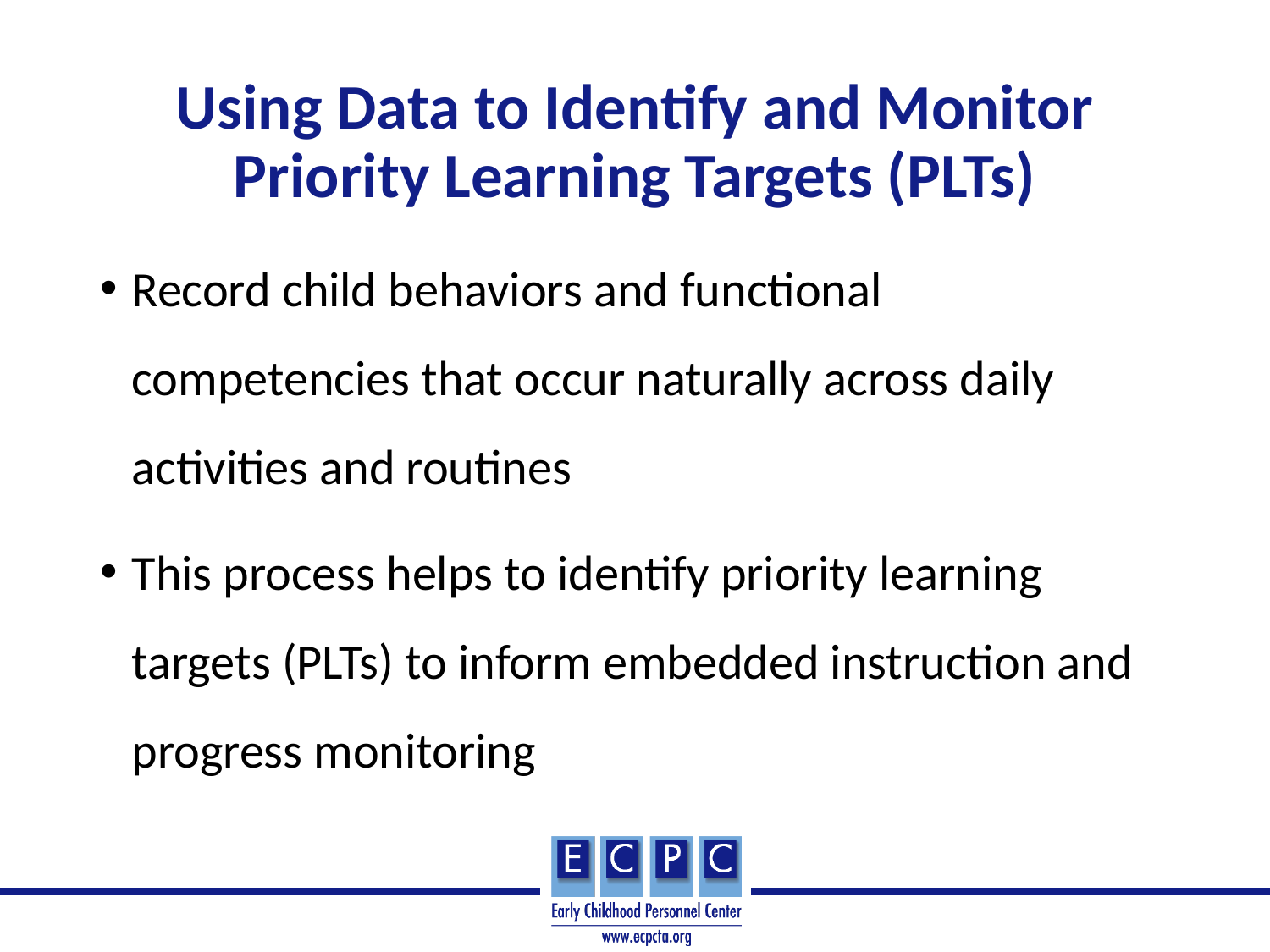

# Using Data to Identify and Monitor Priority Learning Targets (PLTs)
Record child behaviors and functional competencies that occur naturally across daily activities and routines
This process helps to identify priority learning targets (PLTs) to inform embedded instruction and progress monitoring